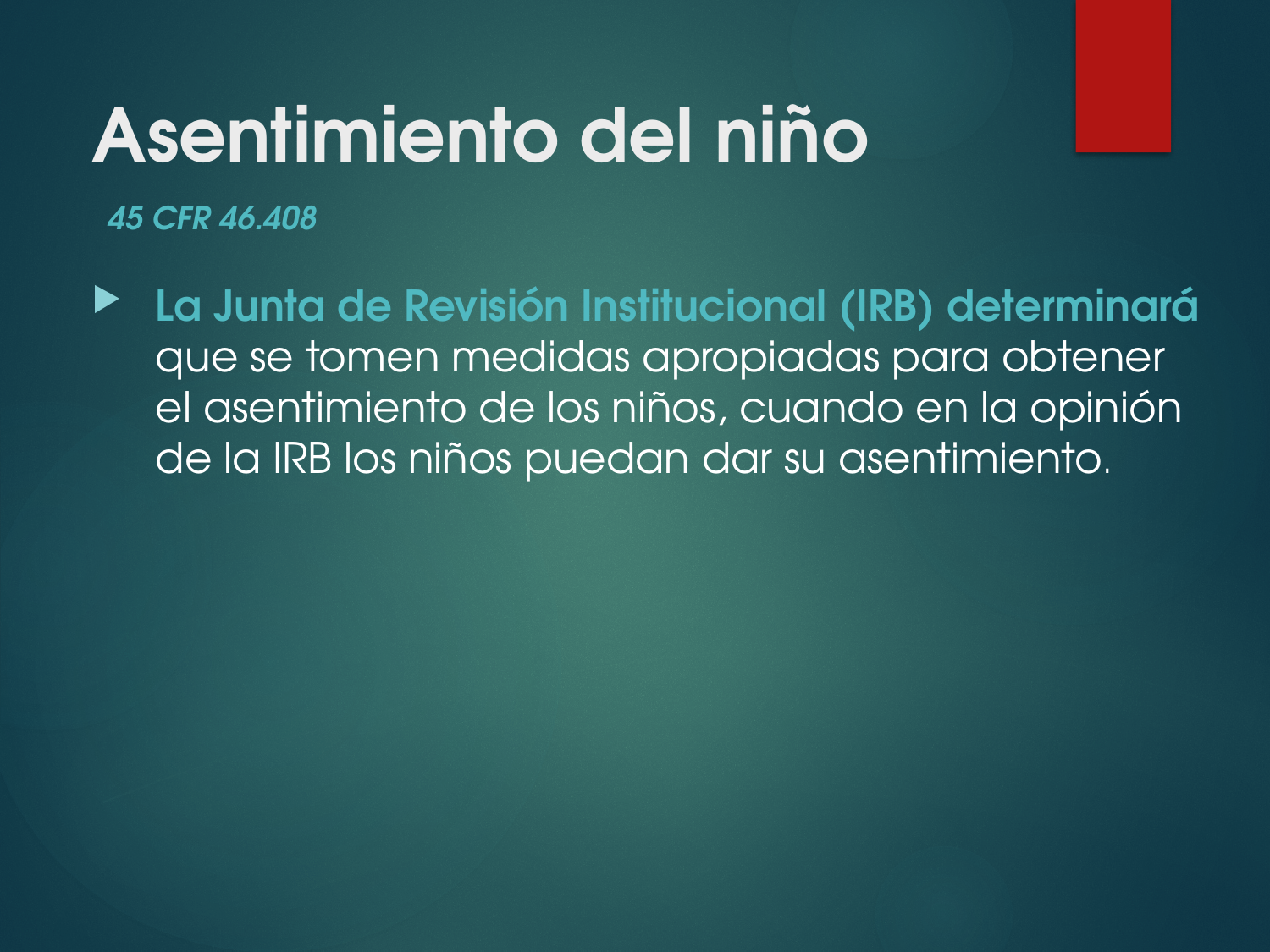

# Asentimiento del niño
45 CFR 46.408
La Junta de Revisión Institucional (IRB) determinará que se tomen medidas apropiadas para obtener el asentimiento de los niños, cuando en la opinión de la IRB los niños puedan dar su asentimiento.